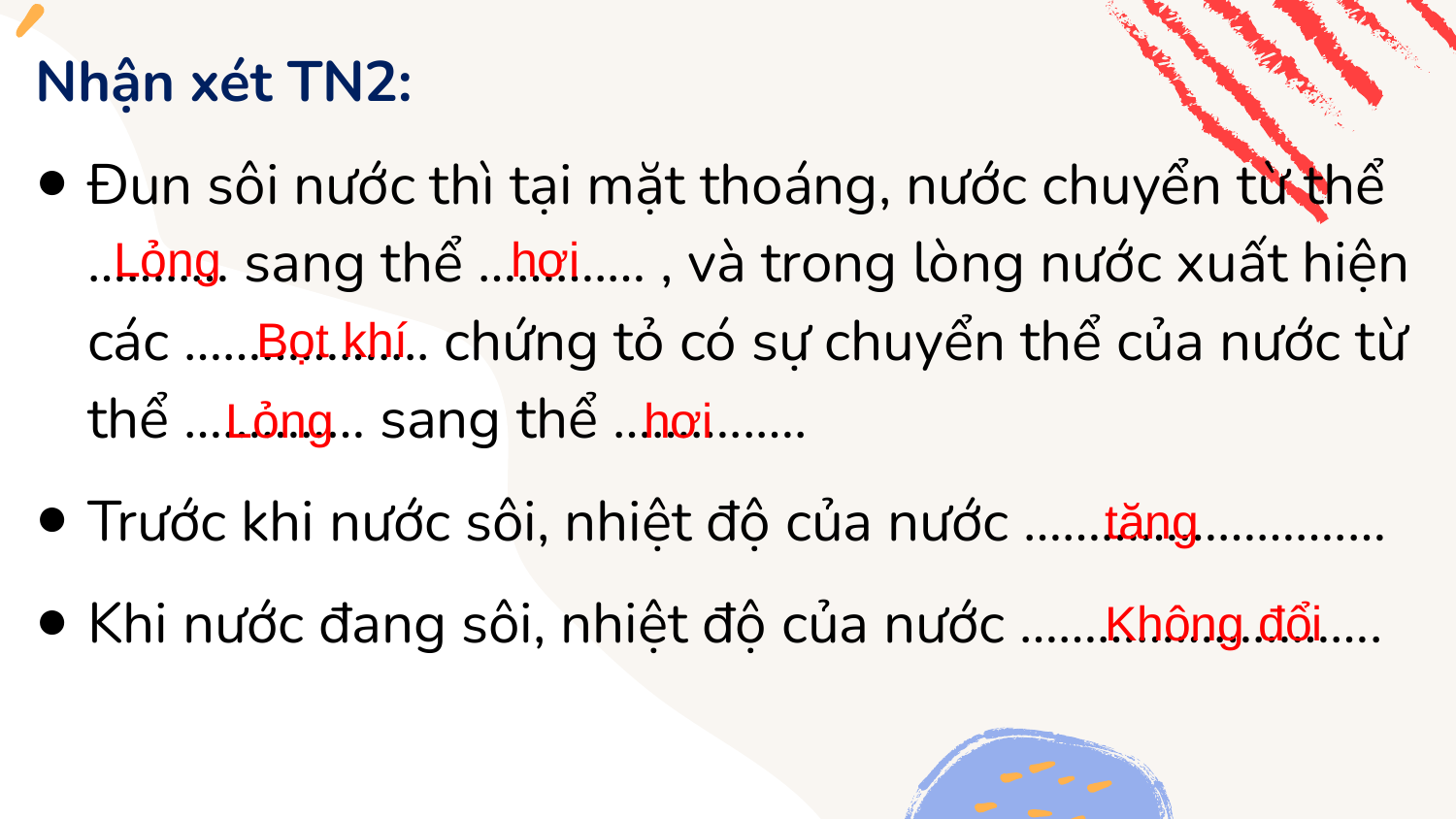

Nhận xét TN2:
Đun sôi nước thì tại mặt thoáng, nước chuyển từ thể ……..… sang thể ……….… , và trong lòng nước xuất hiện các …………….... chứng tỏ có sự chuyển thể của nước từ thể ………..… sang thể ………..….
Trước khi nước sôi, nhiệt độ của nước …………………….…
Khi nước đang sôi, nhiệt độ của nước ……………………….

Lỏng
hơi
Bọt khí
hơi
Lỏng
tăng
Không đổi